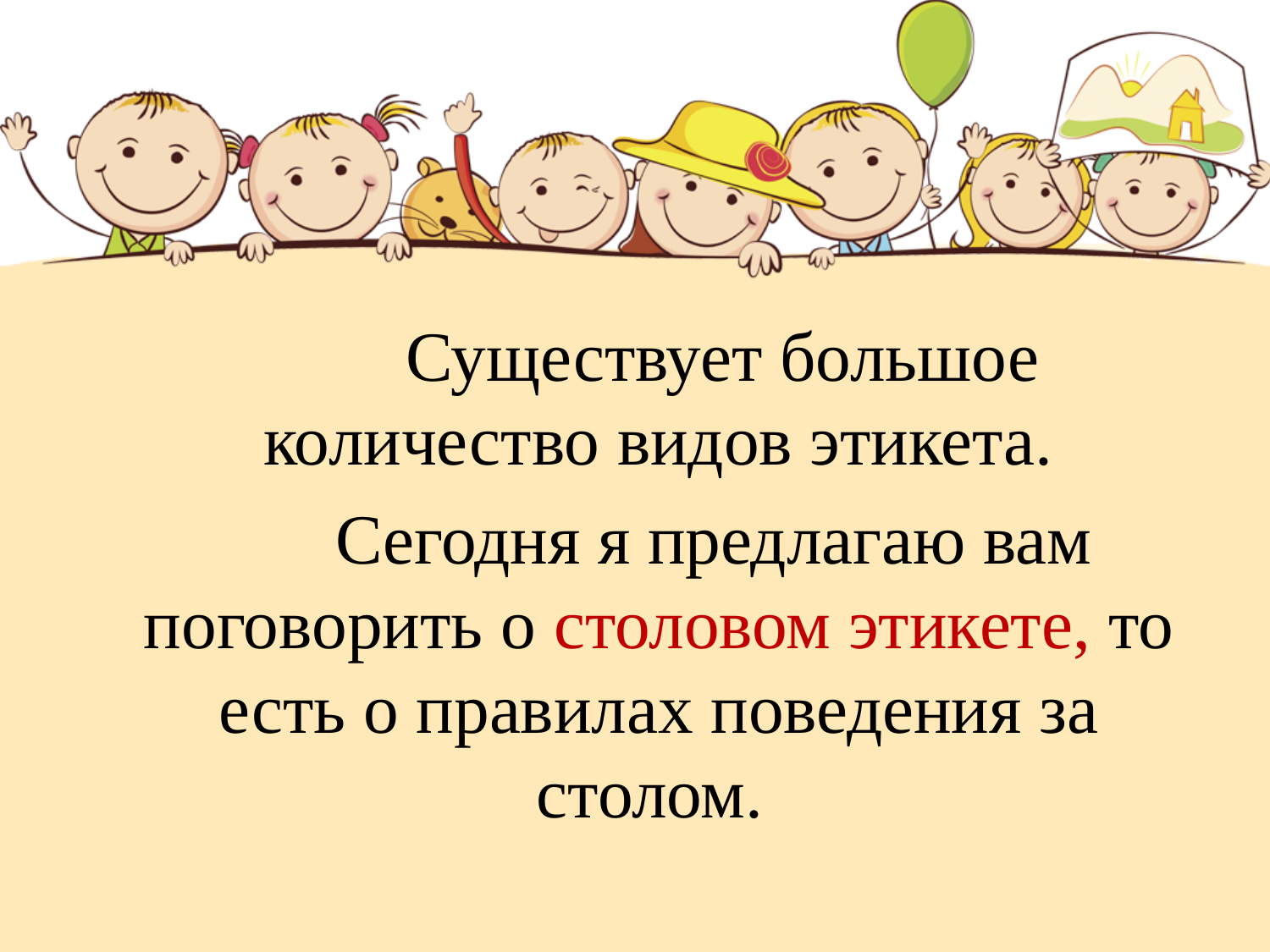

#

          Существует большое количество видов этикета.
         Сегодня я предлагаю вам поговорить о столовом этикете, то есть о правилах поведения за столом.